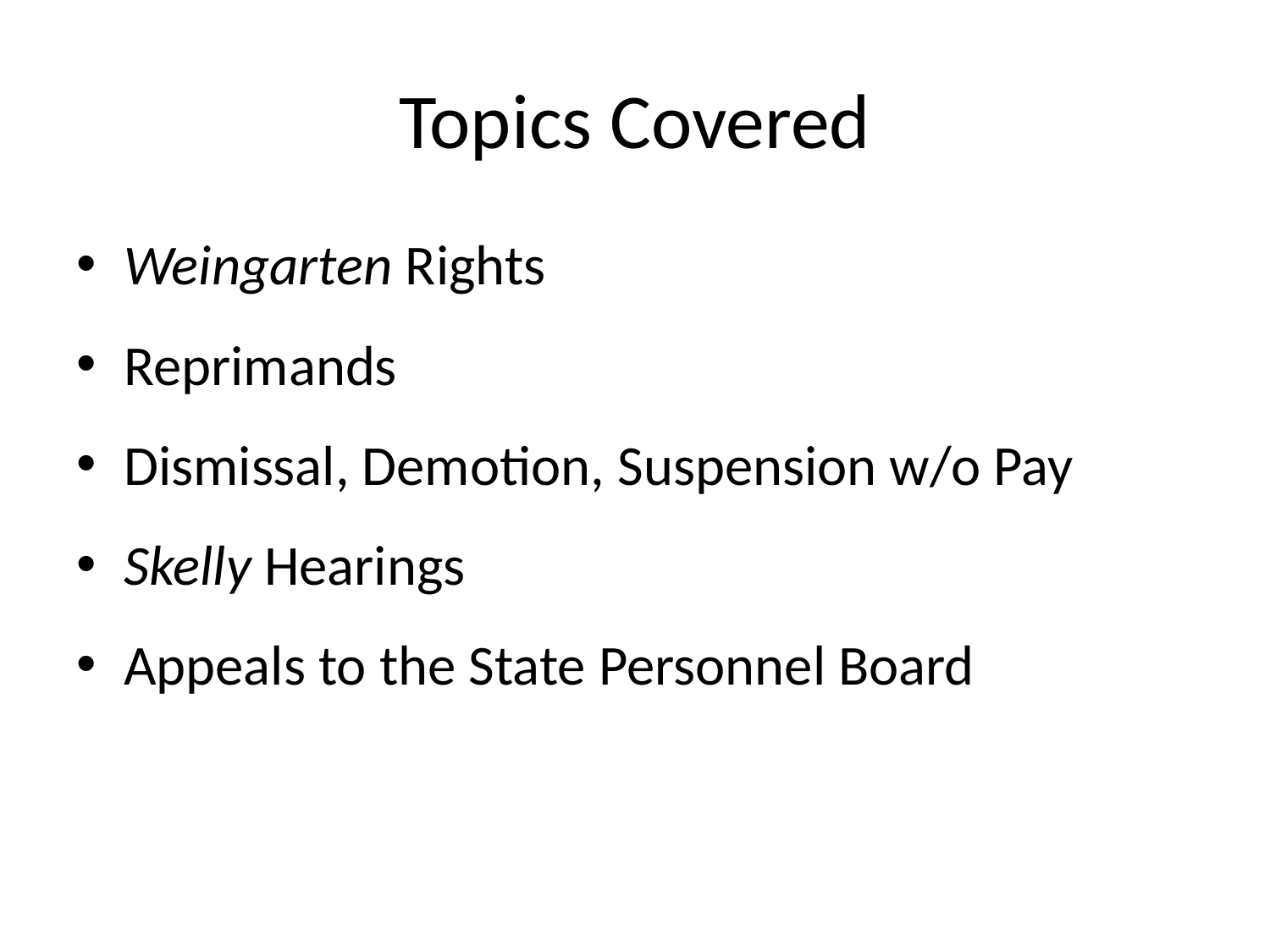

# Topics Covered
Weingarten Rights
Reprimands
Dismissal, Demotion, Suspension w/o Pay
Skelly Hearings
Appeals to the State Personnel Board